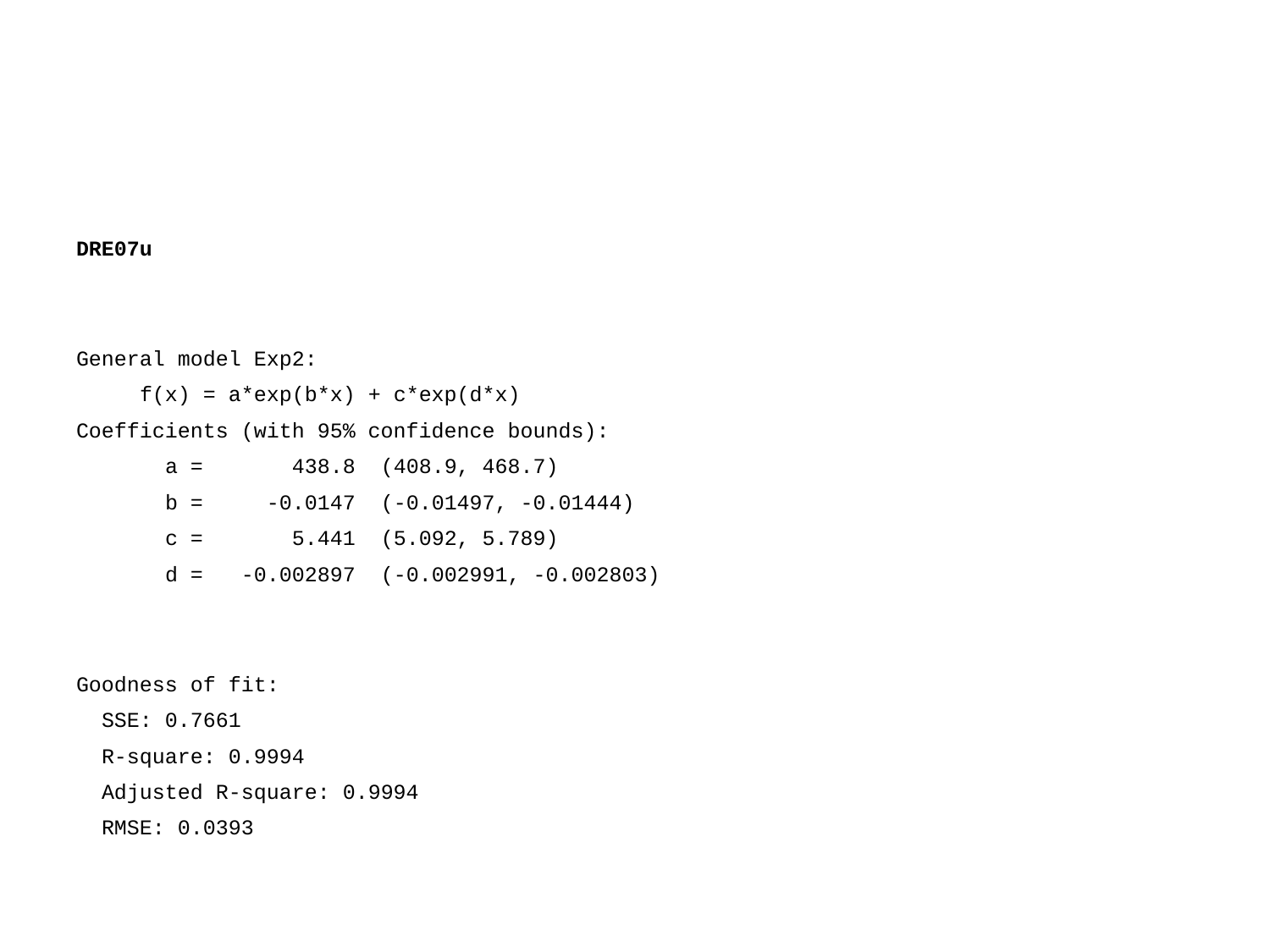

#
DRE07u

General model Exp2:
     f(x) = a*exp(b*x) + c*exp(d*x)
Coefficients (with 95% confidence bounds):
       a =       438.8  (408.9, 468.7)
       b =     -0.0147  (-0.01497, -0.01444)
       c =       5.441  (5.092, 5.789)
       d =   -0.002897  (-0.002991, -0.002803)

Goodness of fit:
  SSE: 0.7661
  R-square: 0.9994
  Adjusted R-square: 0.9994
  RMSE: 0.0393